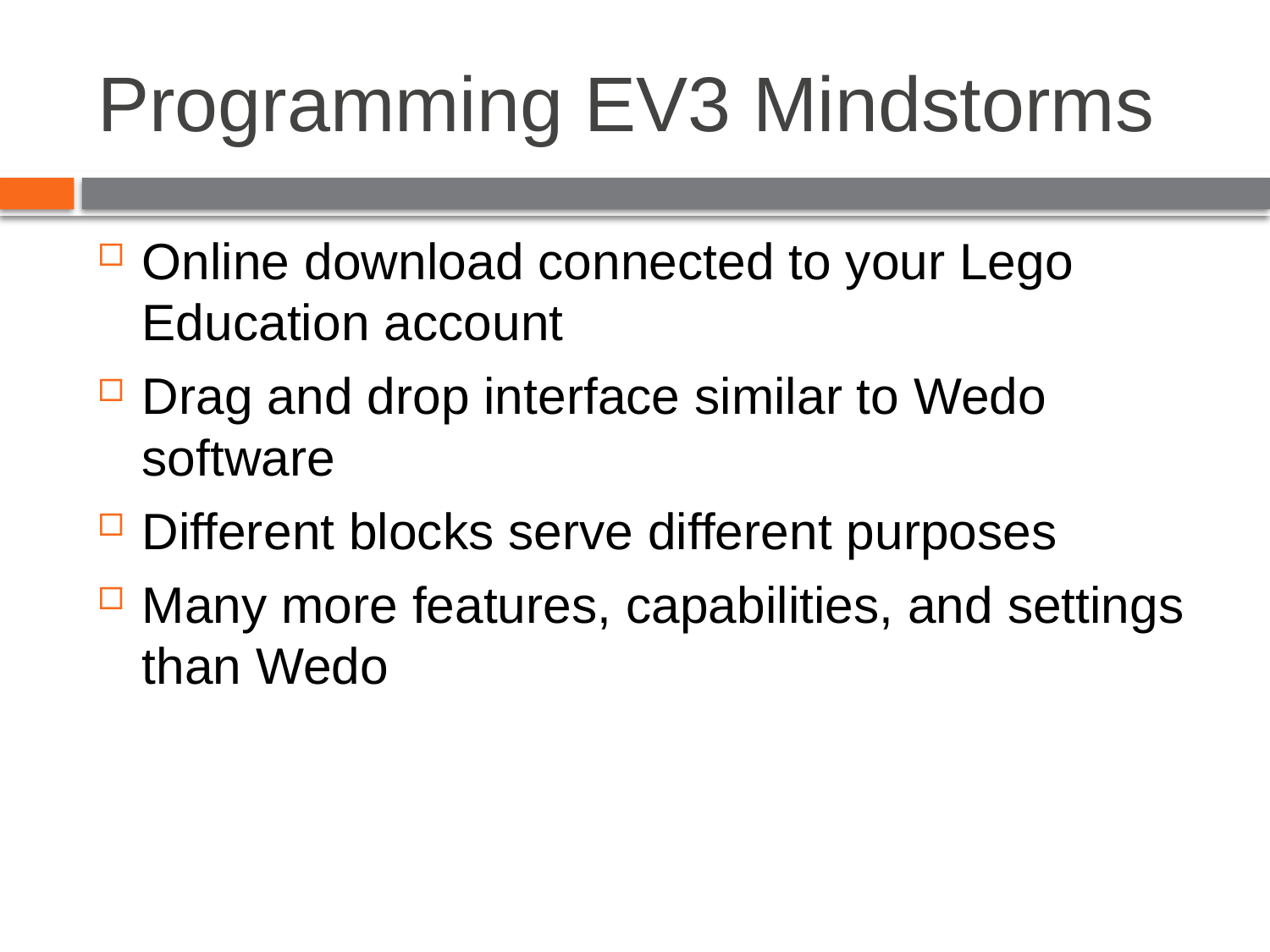

# Programming EV3 Mindstorms
Online download connected to your Lego Education account
Drag and drop interface similar to Wedo software
Different blocks serve different purposes
Many more features, capabilities, and settings than Wedo